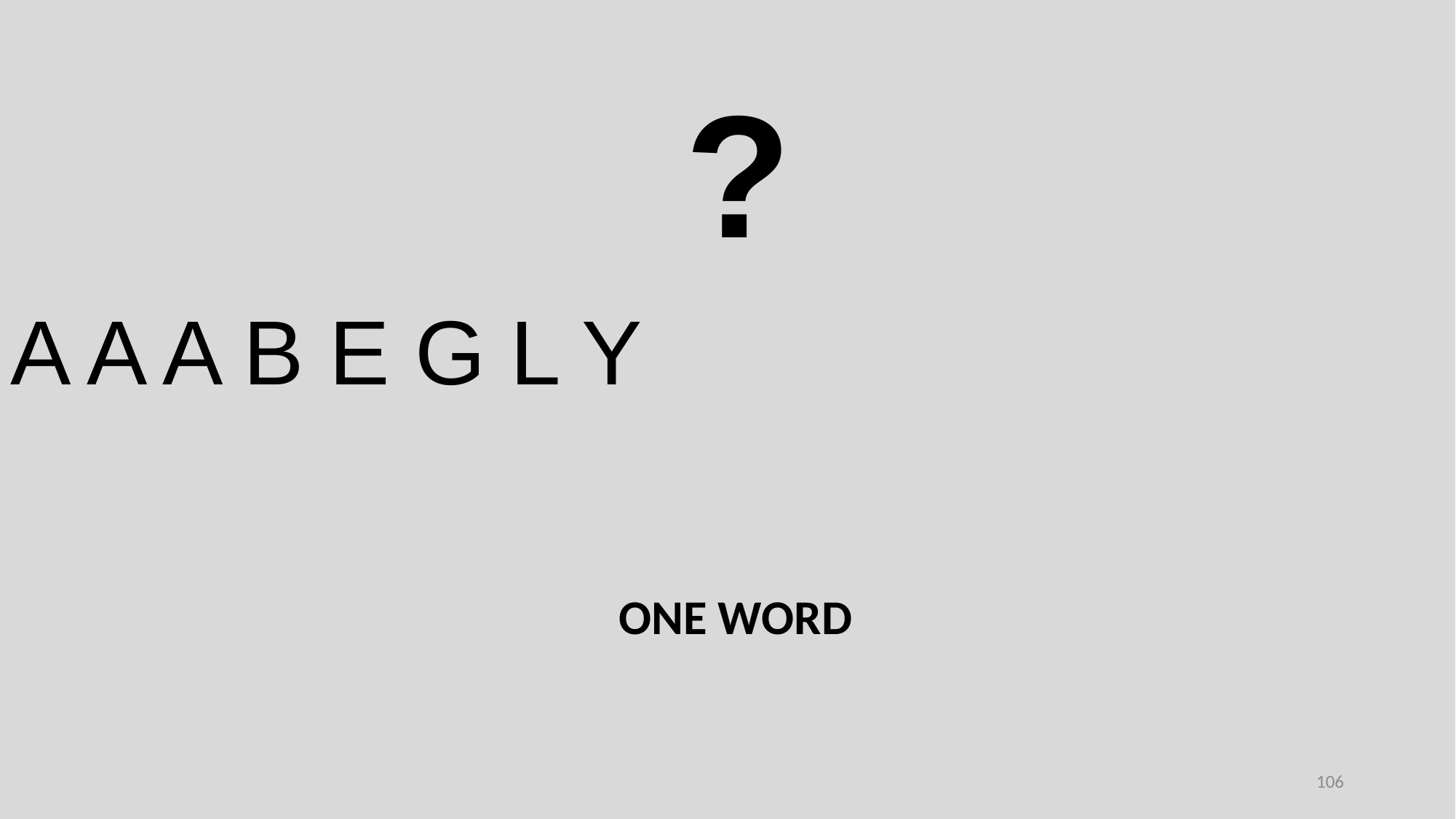

?
A A A B E G L Y
ONE WORD
106